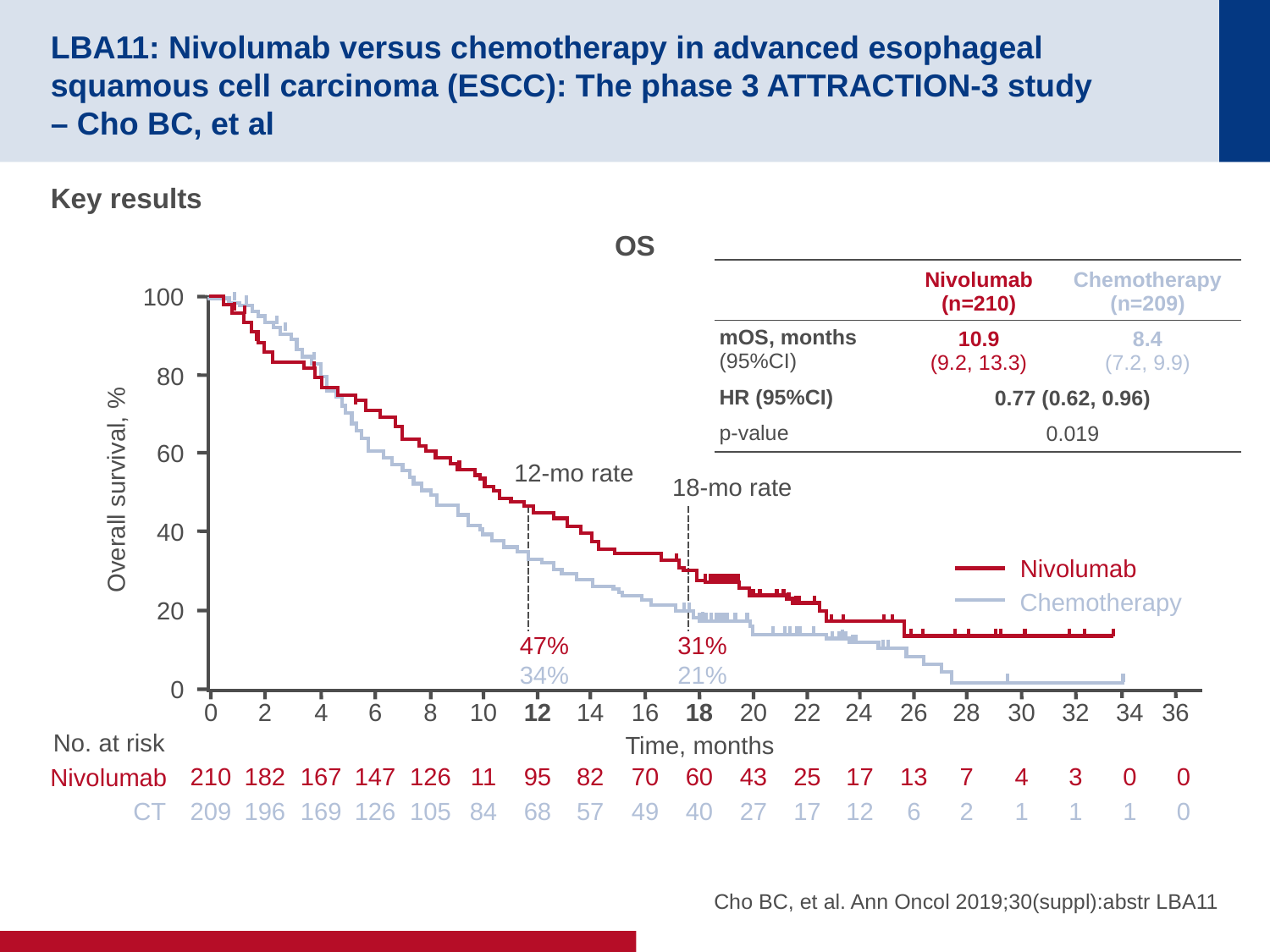

# LBA11: Nivolumab versus chemotherapy in advanced esophageal squamous cell carcinoma (ESCC): The phase 3 ATTRACTION-3 study – Cho BC, et al
Key results
OS
|  | Nivolumab (n=210) | Chemotherapy (n=209) |
| --- | --- | --- |
| mOS, months (95%CI) | 10.9 (9.2, 13.3) | 8.4 (7.2, 9.9) |
| HR (95%CI) | 0.77 (0.62, 0.96) |  |
| p-value | 0.019 |  |
100

80

60
12-mo rate

18-mo rate
Overall survival, %
40

20

47%
34%
31%
21%
0

0
2
4
6
8
10
12
14
16
18
20
22
24
26
28
30
32
34
36
No. at risk
Time, months
Nivolumab
210
182
167
147
126
11
95
82
70
60
43
25
17
13
7
4
3
0
0
CT
27
17
12
6
2
1
1
1
0
209
196
169
126
105
84
68
57
49
40
Nivolumab
Chemotherapy
Cho BC, et al. Ann Oncol 2019;30(suppl):abstr LBA11